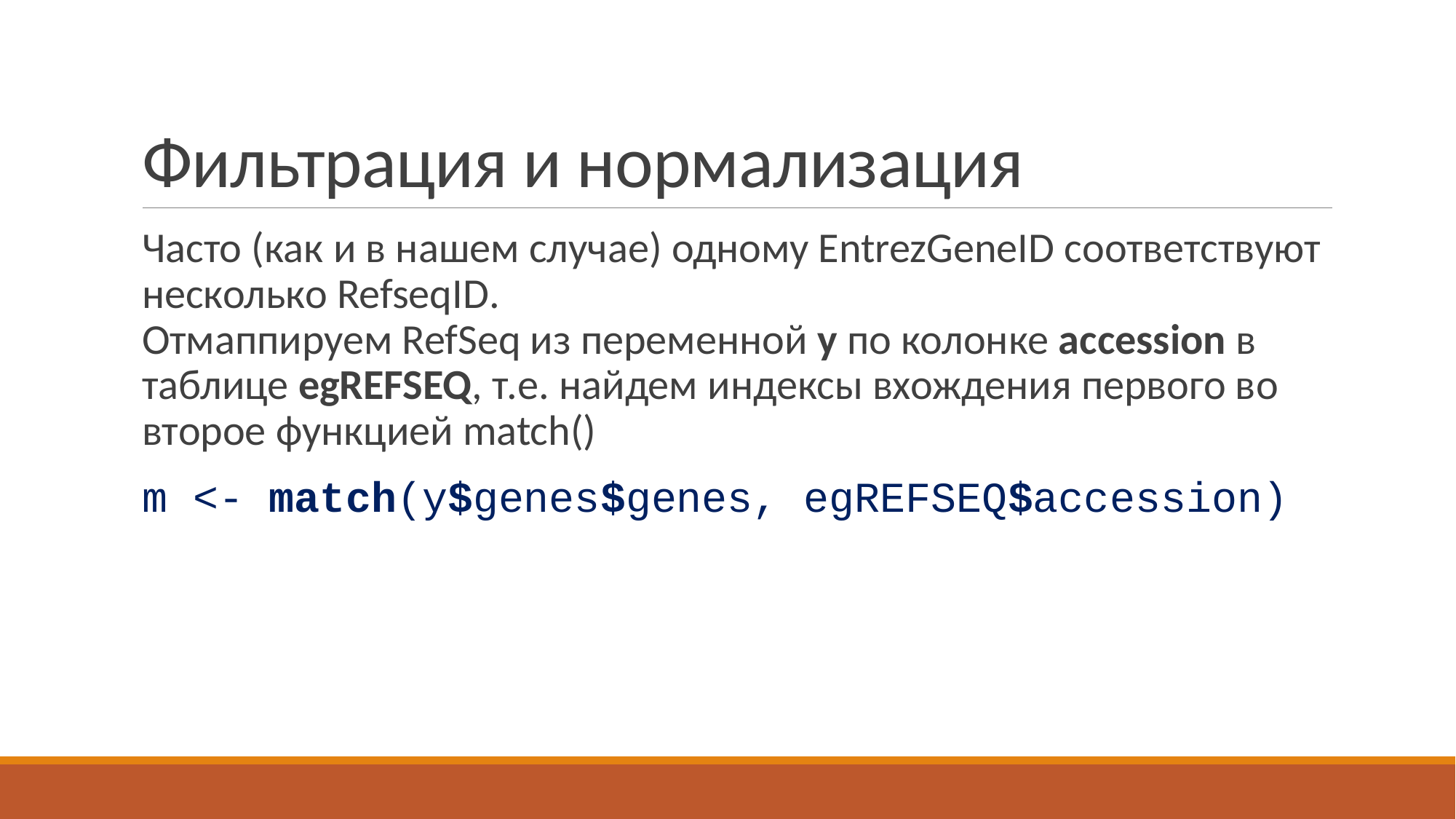

# Фильтрация и нормализация
Часто (как и в нашем случае) одному EntrezGeneID соответствуют несколько RefseqID.
Отмаппируем RefSeq из переменной y по колонке accession в таблице egREFSEQ, т.е. найдем индексы вхождения первого во второе функцией match()
m <- match(y$genes$genes, egREFSEQ$accession)